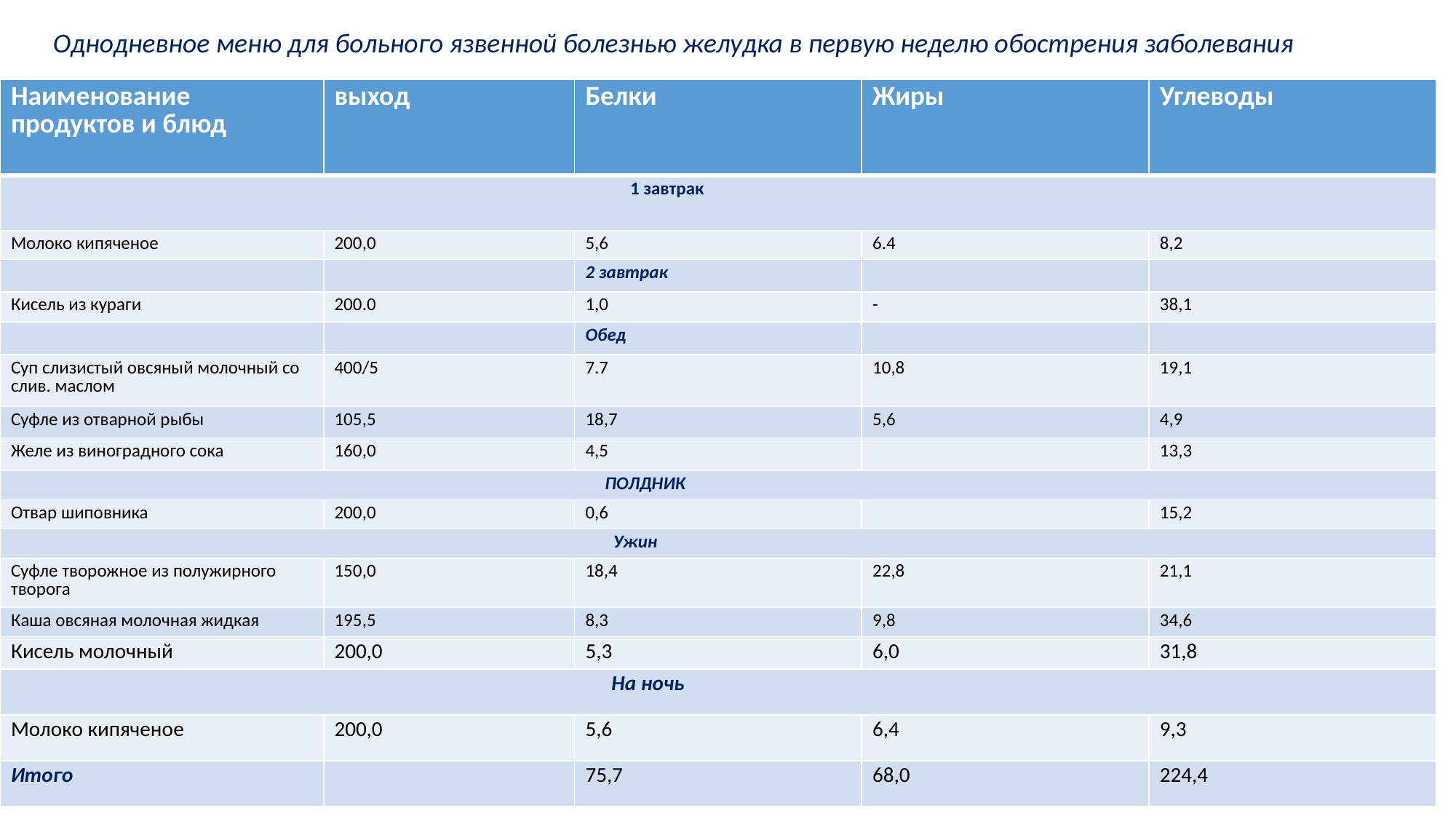

# Однодневное меню для больного язвенной болезнью желудка в первую неделю обострения заболевания
| Наименование продуктов и блюд | выход | Белки | Жиры | Углеводы |
| --- | --- | --- | --- | --- |
| 1 завтрак |  |  |  |  |
| Молоко кипяченое | 200,0 | 5,6 | 6.4 | 8,2 |
|  |  | 2 завтрак |  |  |
| Кисель из кураги | 200.0 | 1,0 | - | 38,1 |
|  |  | Обед |  |  |
| Суп слизистый овсяный молочный со слив. маслом | 400/5 | 7.7 | 10,8 | 19,1 |
| Суфле из отварной рыбы | 105,5 | 18,7 | 5,6 | 4,9 |
| Желе из виноградного сока | 160,0 | 4,5 |  | 13,3 |
| ПОЛДНИК |  |  |  |  |
| Отвар шиповника | 200,0 | 0,6 |  | 15,2 |
| Ужин |  |  |  |  |
| Суфле творожное из полужирного творога | 150,0 | 18,4 | 22,8 | 21,1 |
| Каша овсяная молочная жидкая | 195,5 | 8,3 | 9,8 | 34,6 |
| Кисель молочный | 200,0 | 5,3 | 6,0 | 31,8 |
| На ночь |  |  |  |  |
| Молоко кипяченое | 200,0 | 5,6 | 6,4 | 9,3 |
| Итого |  | 75,7 | 68,0 | 224,4 |